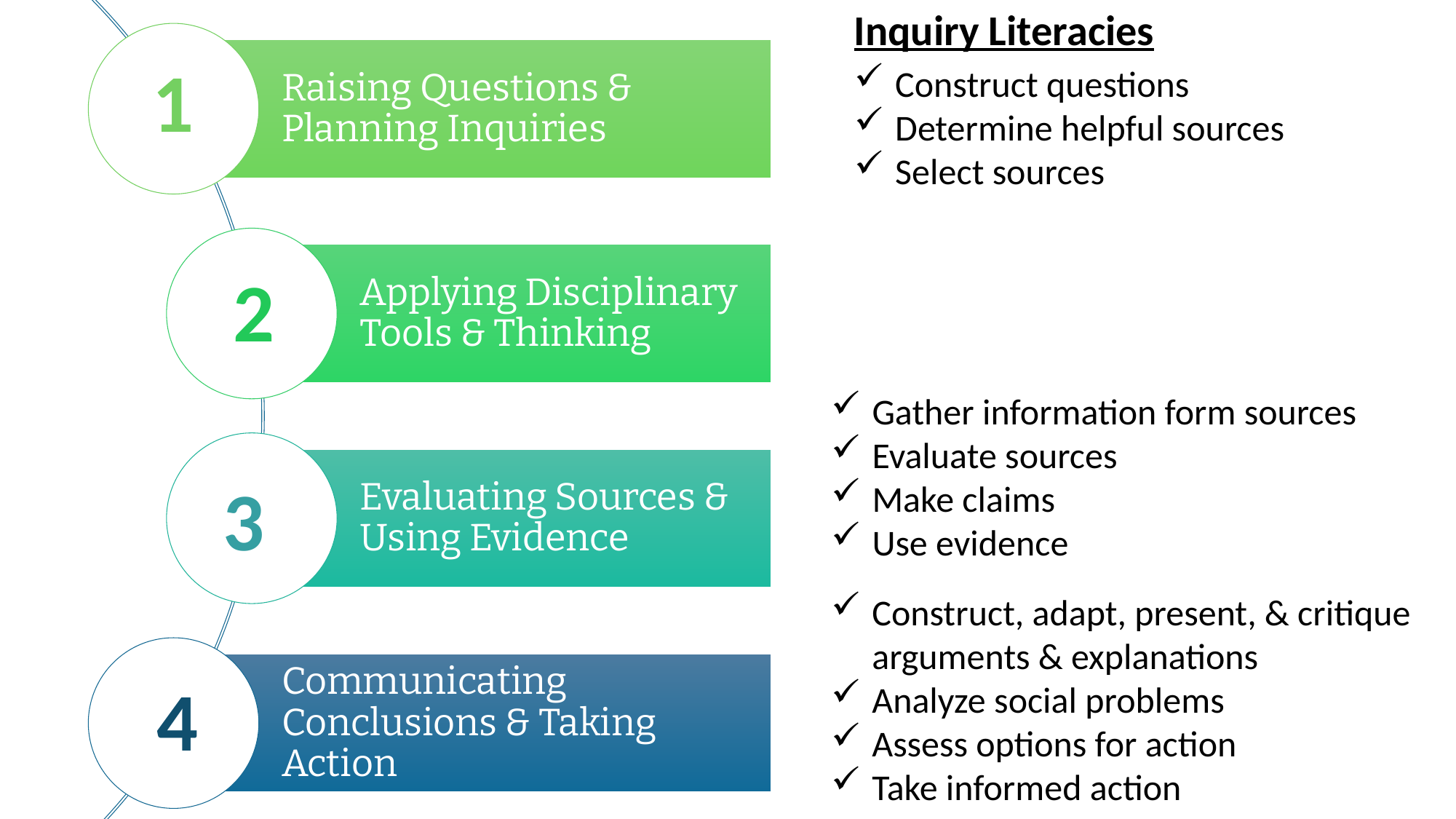

Raising Questions & Planning Inquiries
Applying Disciplinary Tools & Thinking
Evaluating Sources & Using Evidence
Communicating Conclusions & Taking Action
Inquiry Literacies
Construct questions
Determine helpful sources
Select sources

1
2
3
4
Gather information form sources
Evaluate sources
Make claims
Use evidence
Construct, adapt, present, & critique arguments & explanations
Analyze social problems
Assess options for action
Take informed action